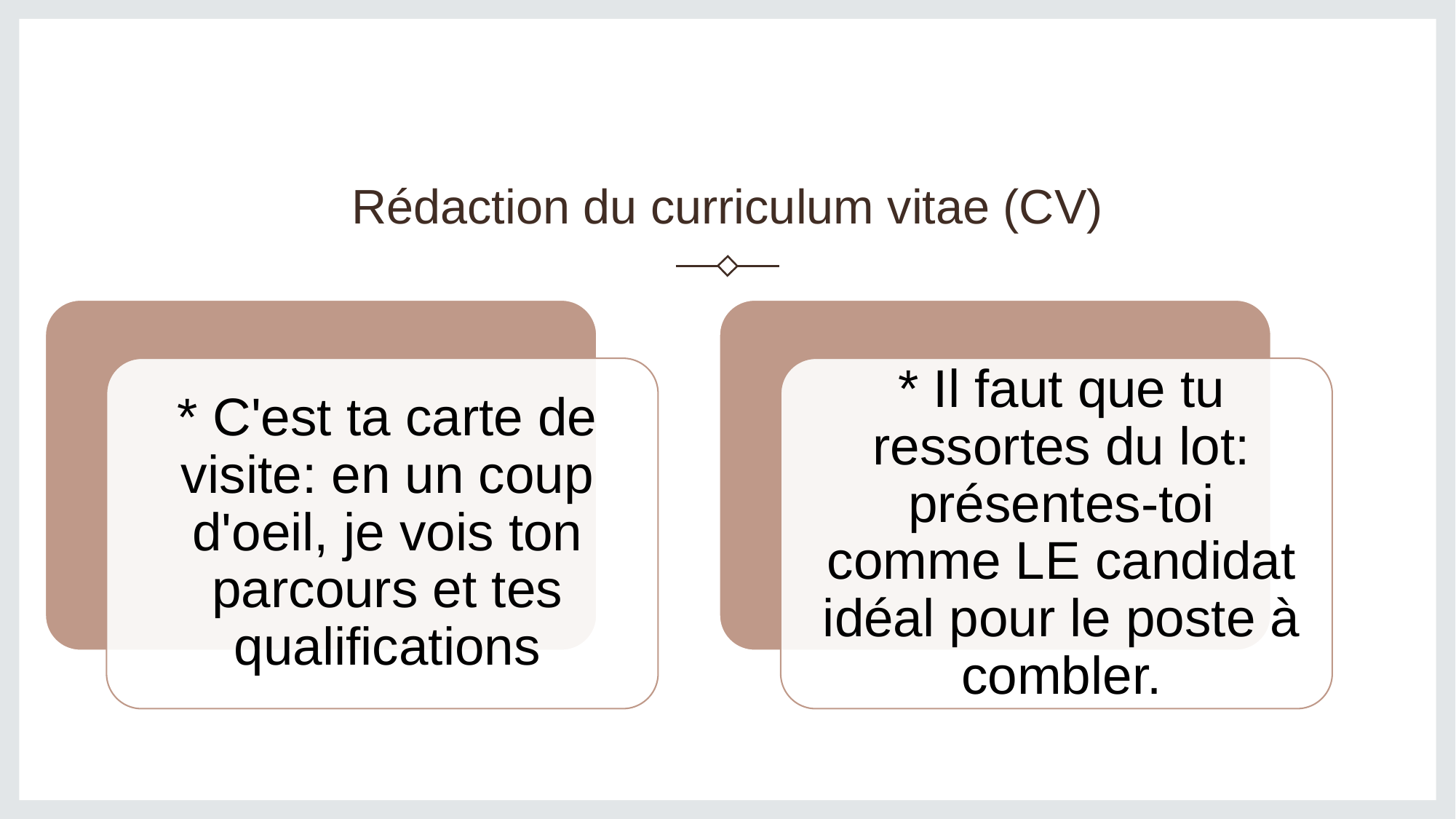

# Rédaction du curriculum vitae (CV)

* C'est ta carte de visite: en un coup d'oeil, je vois ton parcours et tes qualifications
* Il faut que tu ressortes du lot: présentes-toi comme LE candidat idéal pour le poste à combler.